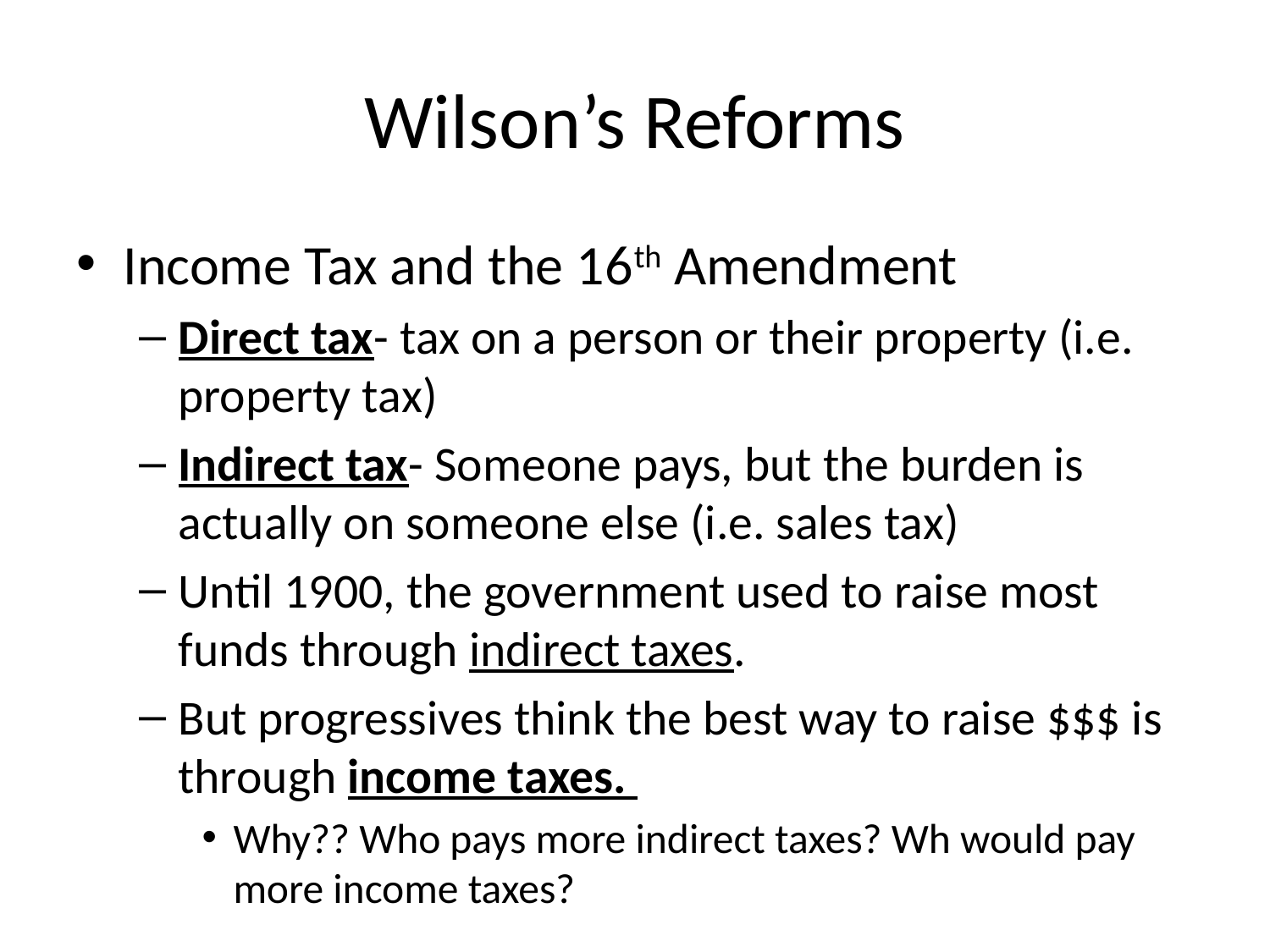

# Wilson’s Reforms
Income Tax and the 16th Amendment
Direct tax- tax on a person or their property (i.e. property tax)
Indirect tax- Someone pays, but the burden is actually on someone else (i.e. sales tax)
Until 1900, the government used to raise most funds through indirect taxes.
But progressives think the best way to raise $$$ is through income taxes.
Why?? Who pays more indirect taxes? Wh would pay more income taxes?